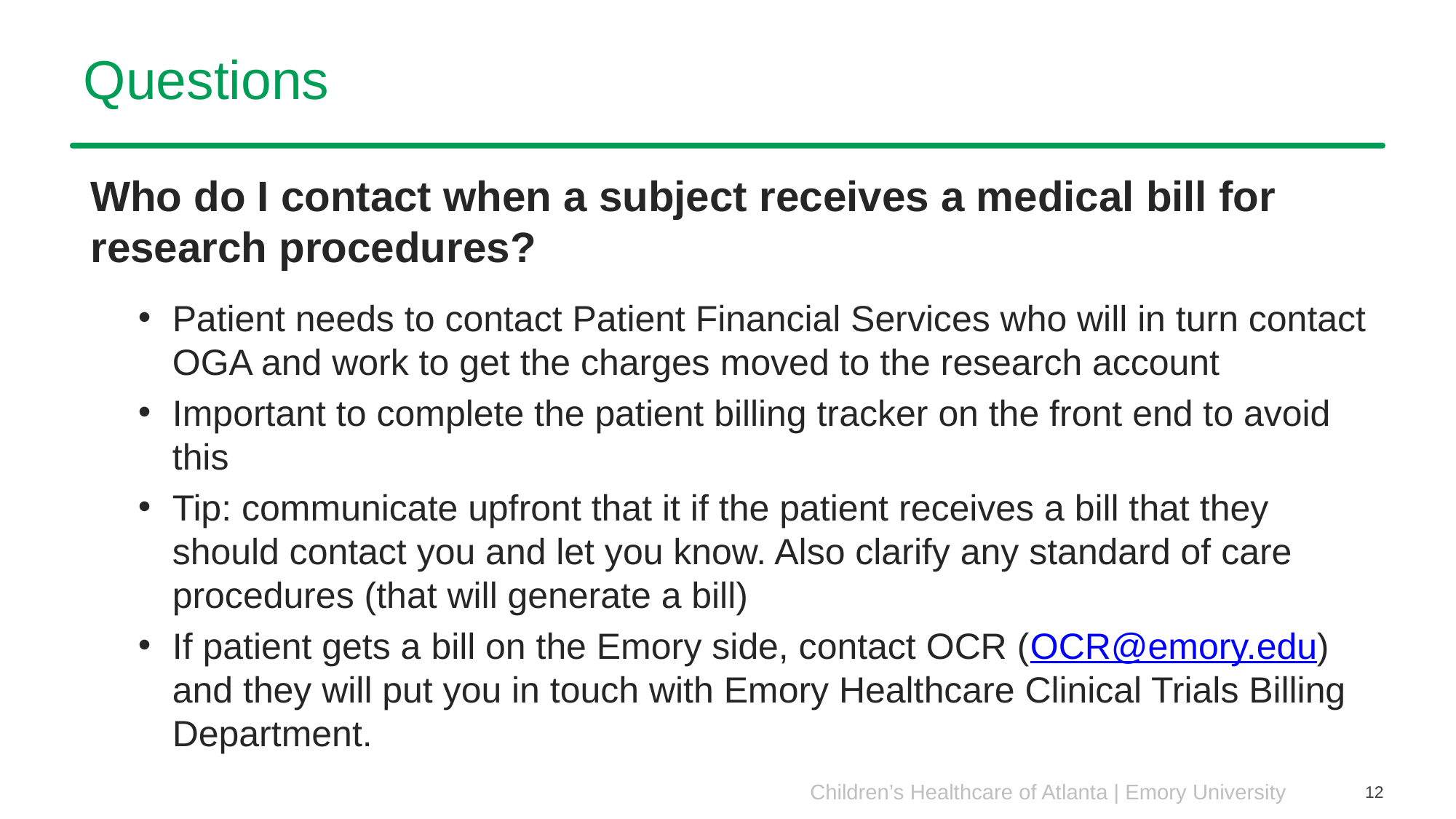

# Questions
Who do I contact when a subject receives a medical bill for research procedures?

Patient needs to contact Patient Financial Services who will in turn contact OGA and work to get the charges moved to the research account
Important to complete the patient billing tracker on the front end to avoid this
Tip: communicate upfront that it if the patient receives a bill that they should contact you and let you know. Also clarify any standard of care procedures (that will generate a bill)
If patient gets a bill on the Emory side, contact OCR (OCR@emory.edu) and they will put you in touch with Emory Healthcare Clinical Trials Billing Department.

12